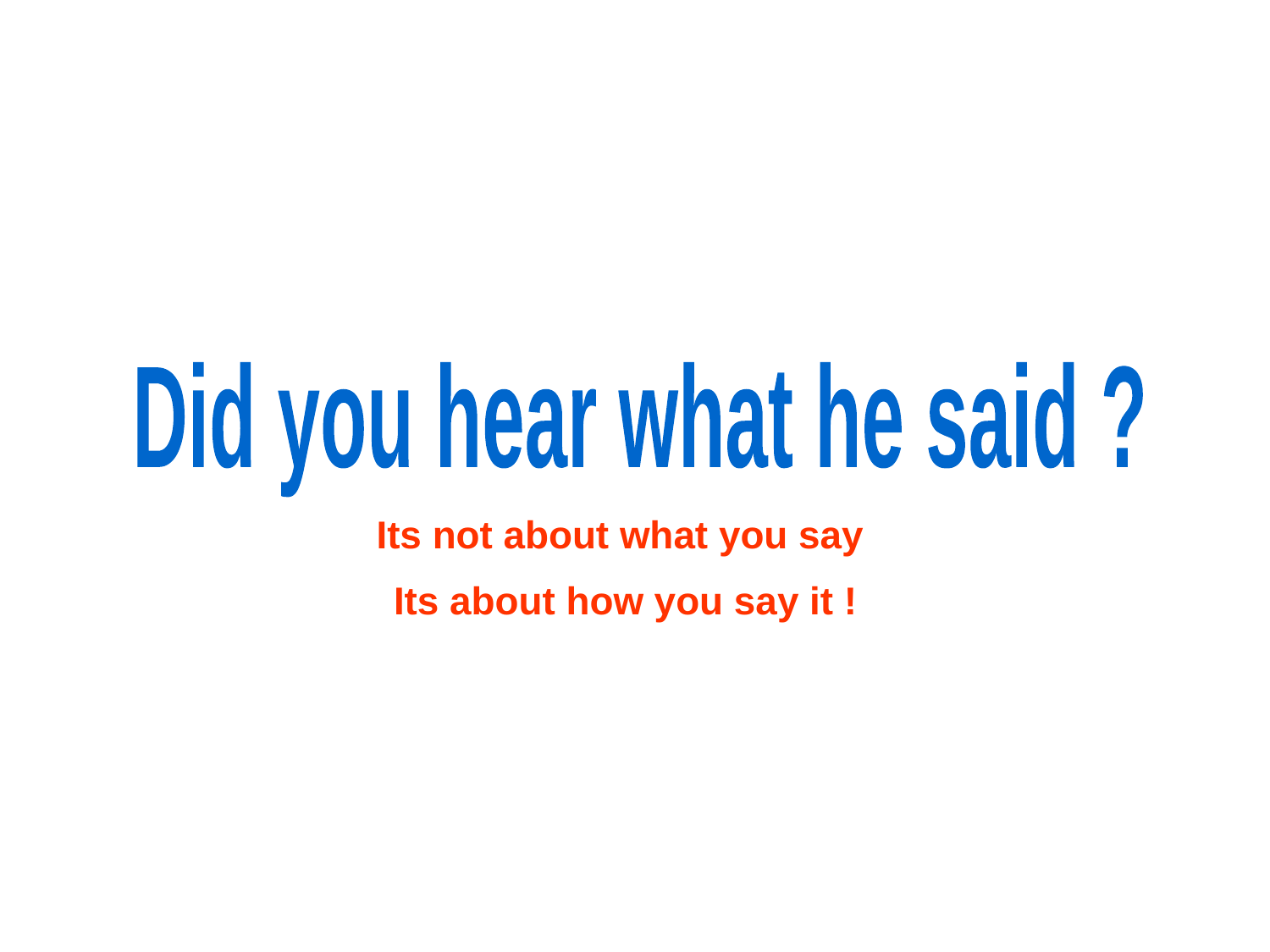

Did you hear what he said ?
Its not about what you say
Its about how you say it !